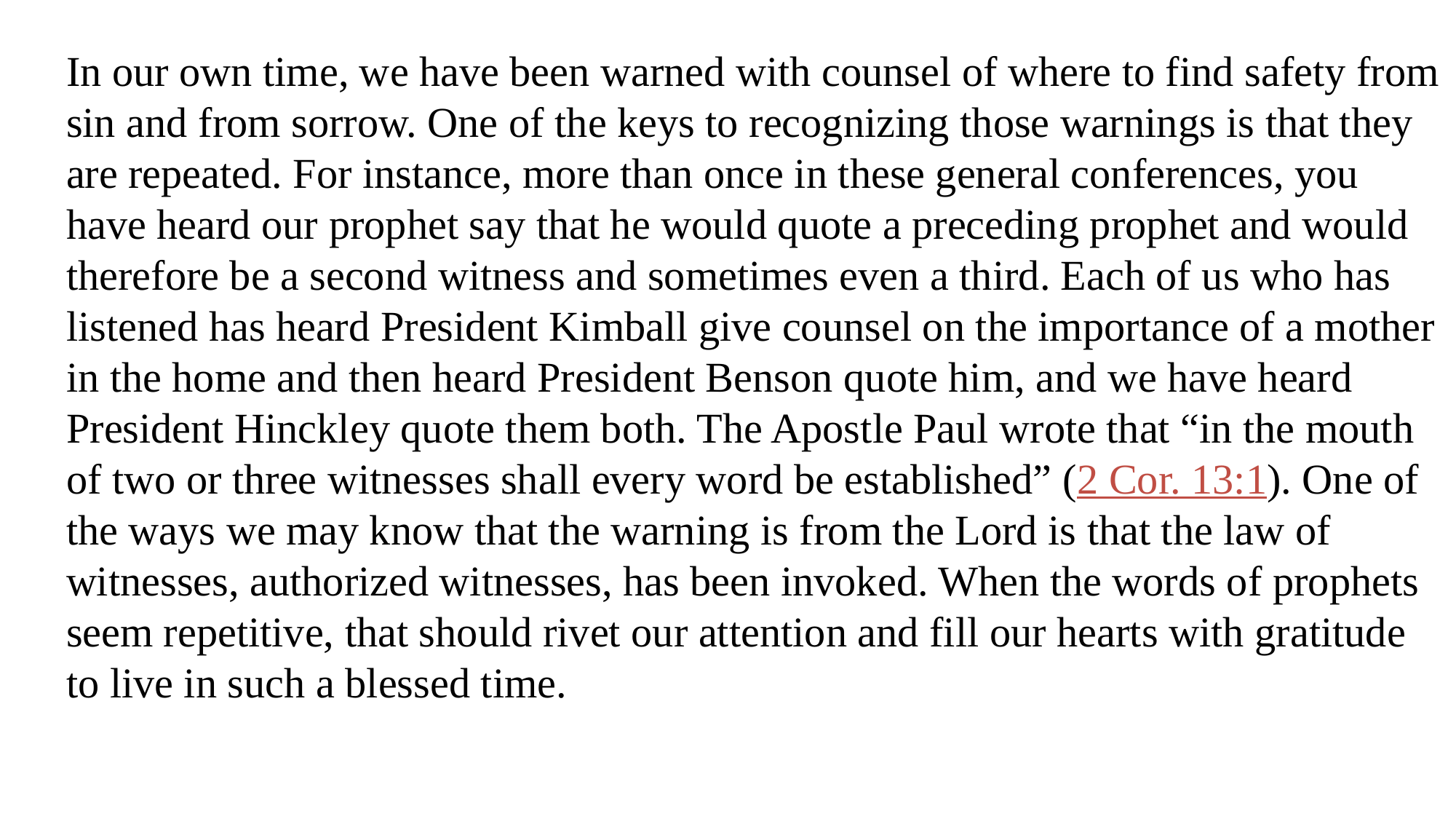

In our own time, we have been warned with counsel of where to find safety from sin and from sorrow. One of the keys to recognizing those warnings is that they are repeated. For instance, more than once in these general conferences, you have heard our prophet say that he would quote a preceding prophet and would therefore be a second witness and sometimes even a third. Each of us who has listened has heard President Kimball give counsel on the importance of a mother in the home and then heard President Benson quote him, and we have heard President Hinckley quote them both. The Apostle Paul wrote that “in the mouth of two or three witnesses shall every word be established” (2 Cor. 13:1). One of the ways we may know that the warning is from the Lord is that the law of witnesses, authorized witnesses, has been invoked. When the words of prophets seem repetitive, that should rivet our attention and fill our hearts with gratitude to live in such a blessed time.